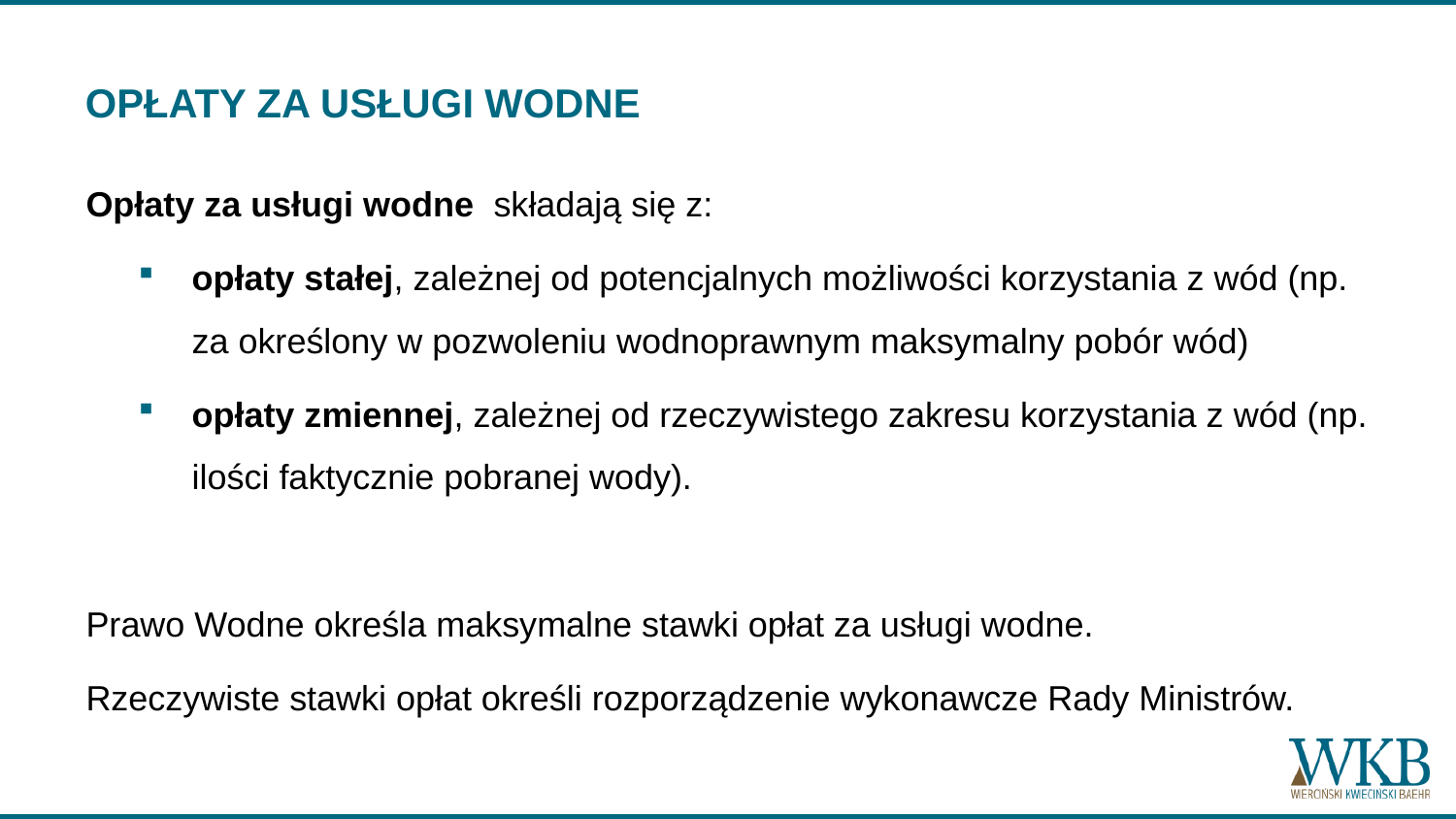

#
OPŁATY ZA USŁUGI WODNE
Opłaty za usługi wodne  składają się z:
opłaty stałej, zależnej od potencjalnych możliwości korzystania z wód (np. za określony w pozwoleniu wodnoprawnym maksymalny pobór wód)
opłaty zmiennej, zależnej od rzeczywistego zakresu korzystania z wód (np. ilości faktycznie pobranej wody).

Prawo Wodne określa maksymalne stawki opłat za usługi wodne.
Rzeczywiste stawki opłat określi rozporządzenie wykonawcze Rady Ministrów.